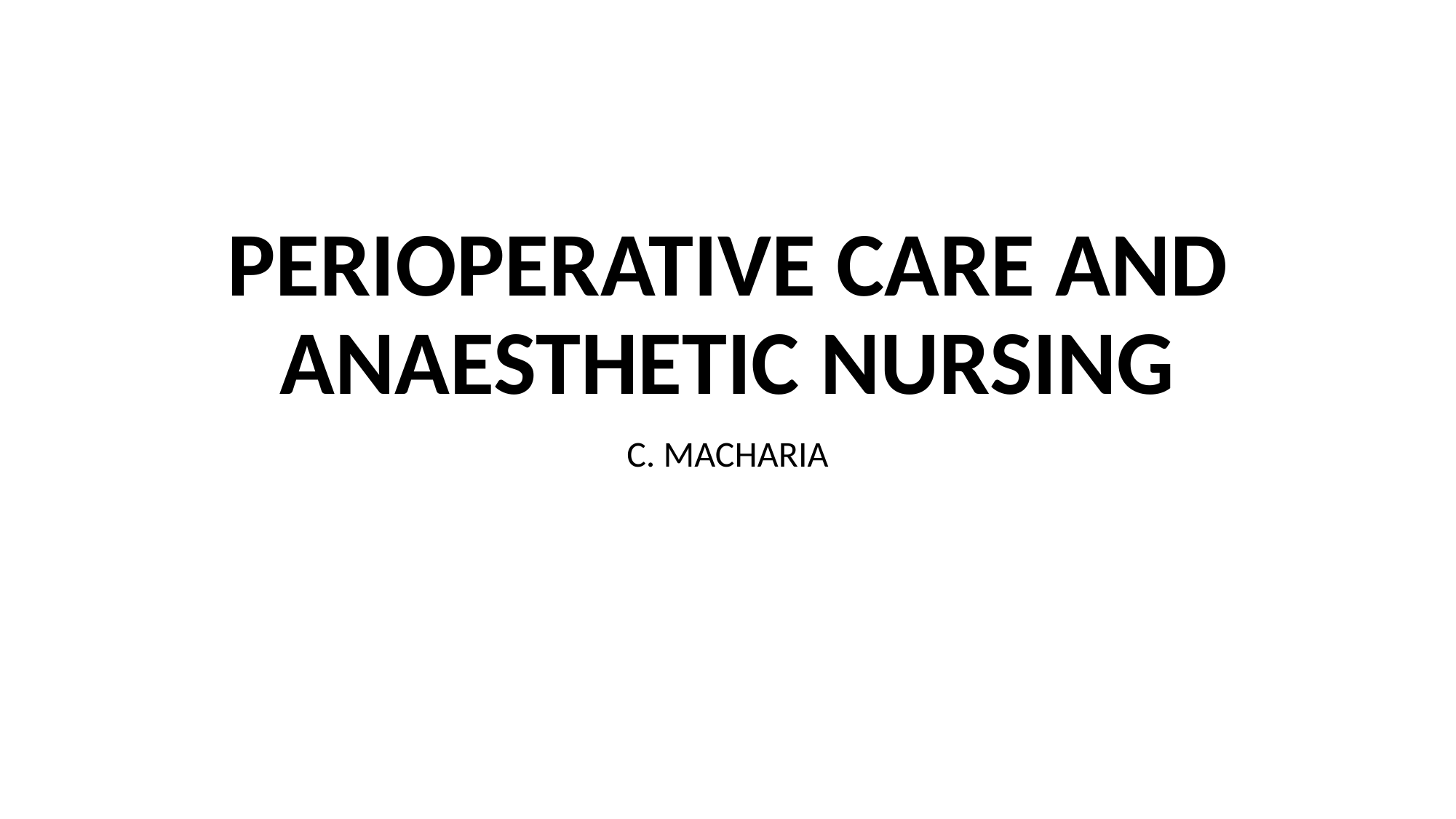

# PERIOPERATIVE CARE AND ANAESTHETIC NURSING
C. MACHARIA